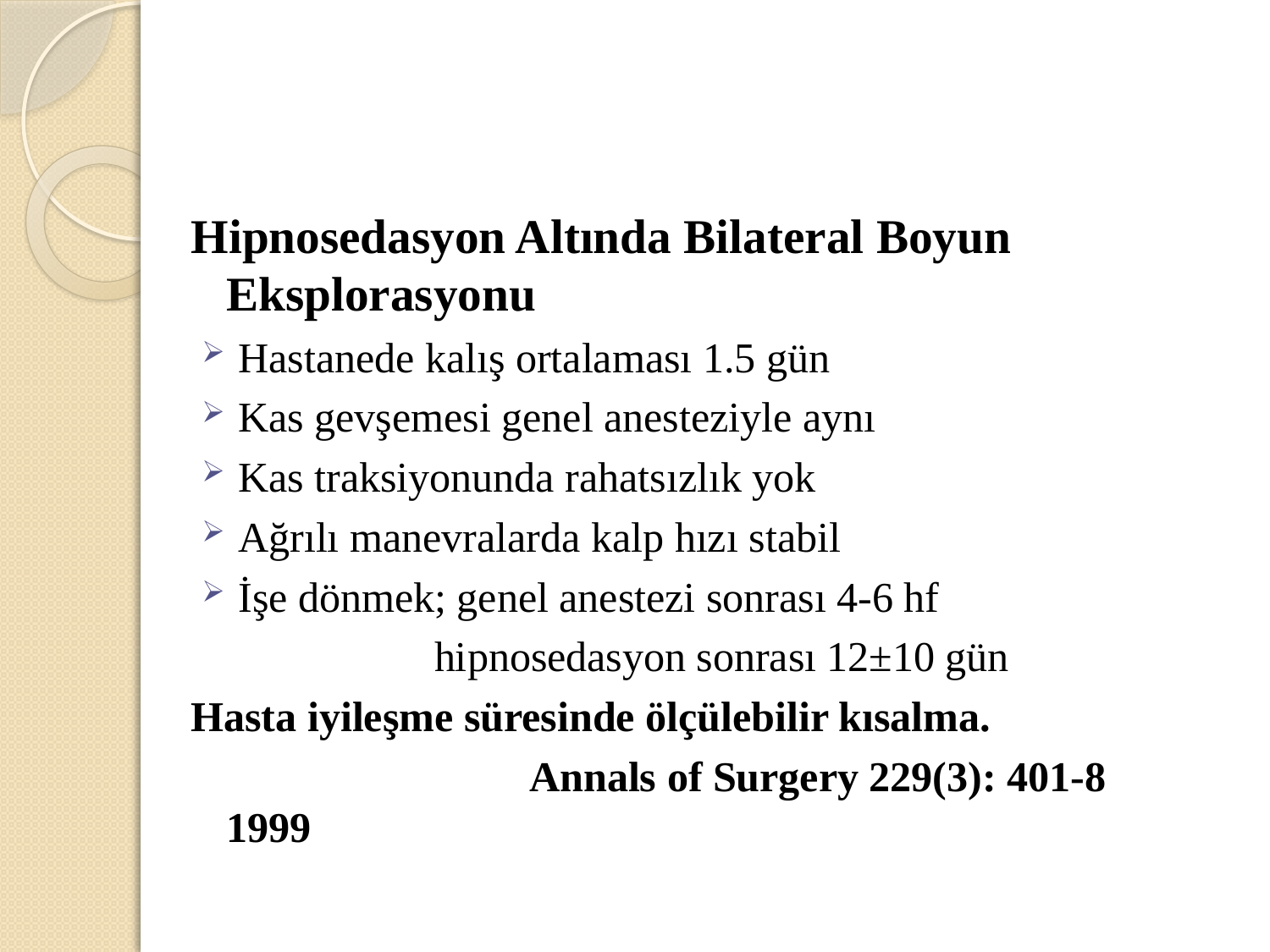

Hipnosedasyon Altında Bilateral Boyun Eksplorasyonu
Hastanede kalış ortalaması 1.5 gün
Kas gevşemesi genel anesteziyle aynı
Kas traksiyonunda rahatsızlık yok
Ağrılı manevralarda kalp hızı stabil
İşe dönmek; genel anestezi sonrası 4-6 hf
                       hipnosedasyon sonrası 12±10 gün
Hasta iyileşme süresinde ölçülebilir kısalma.
                                Annals of Surgery 229(3): 401-8 1999